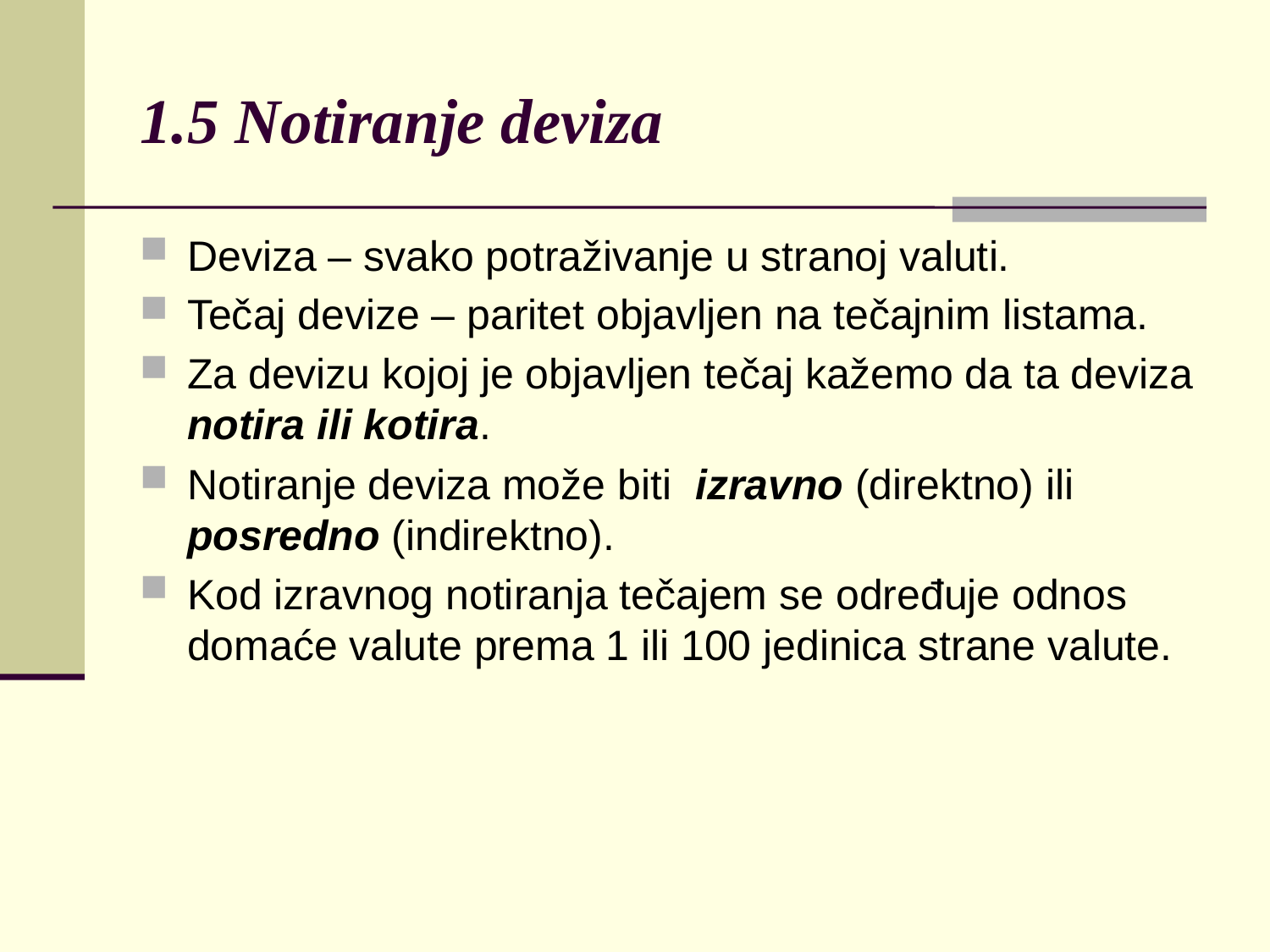

# 1.5 Notiranje deviza
Deviza – svako potraživanje u stranoj valuti.
Tečaj devize – paritet objavljen na tečajnim listama.
Za devizu kojoj je objavljen tečaj kažemo da ta deviza notira ili kotira.
Notiranje deviza može biti  izravno (direktno) ili posredno (indirektno).
Kod izravnog notiranja tečajem se određuje odnos domaće valute prema 1 ili 100 jedinica strane valute.